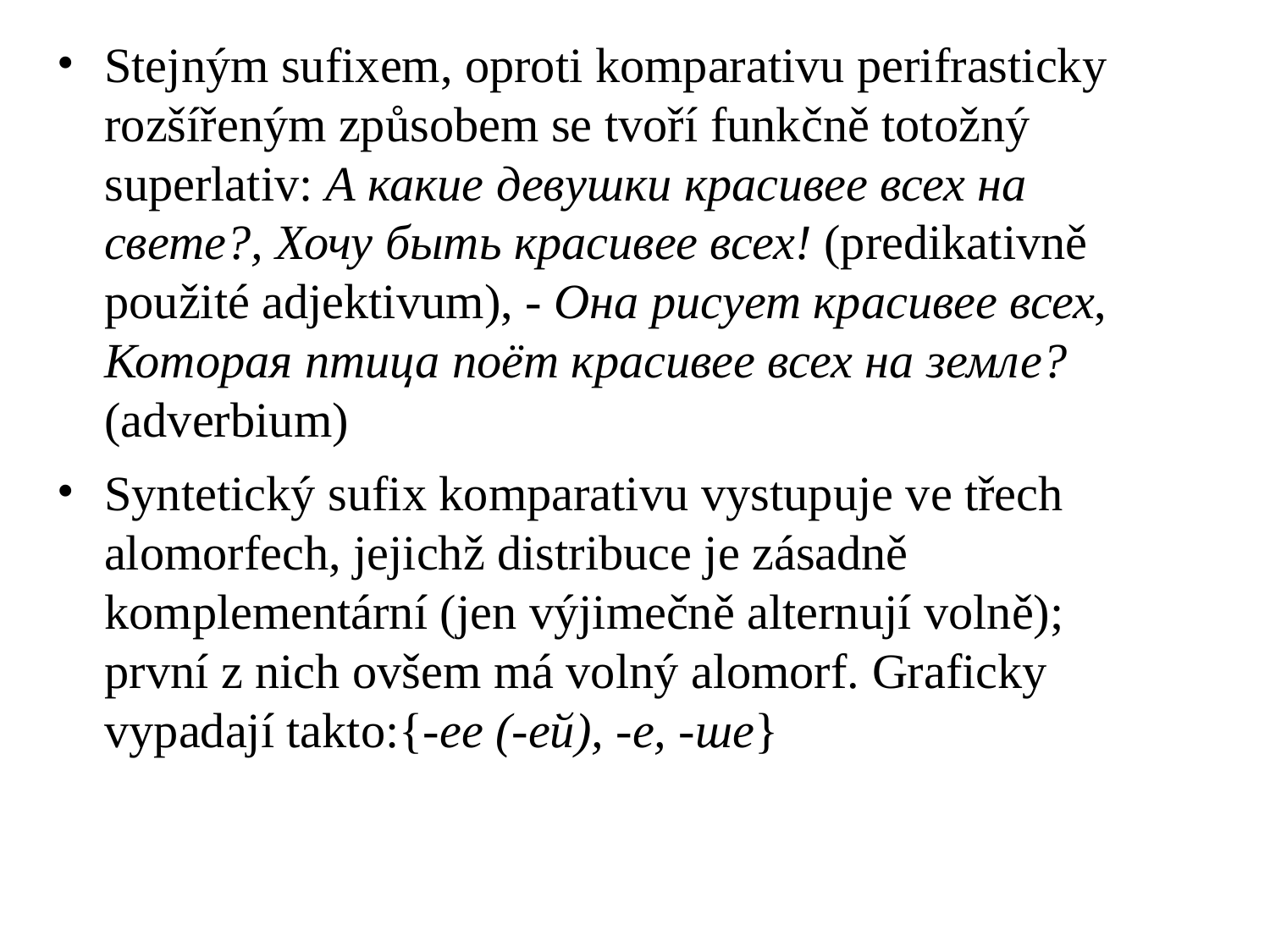

# Stejným sufixem, oproti komparativu perifrasticky rozšířeným způsobem se tvoří funkčně totožný superlativ: А какие девушки красивее всех на свете?, Хочу быть красивее всех! (predikativně použité adjektivum), - Она рисует красивее всех, Которая птица поёт красивее всех на земле?  (adverbium)
Syntetický sufix komparativu vystupuje ve třech alomorfech, jejichž distribuce je zásadně komplementární (jen výjimečně alternují volně); první z nich ovšem má volný alomorf. Graficky vypadají takto:{-ее (-ей), -е, -ше}